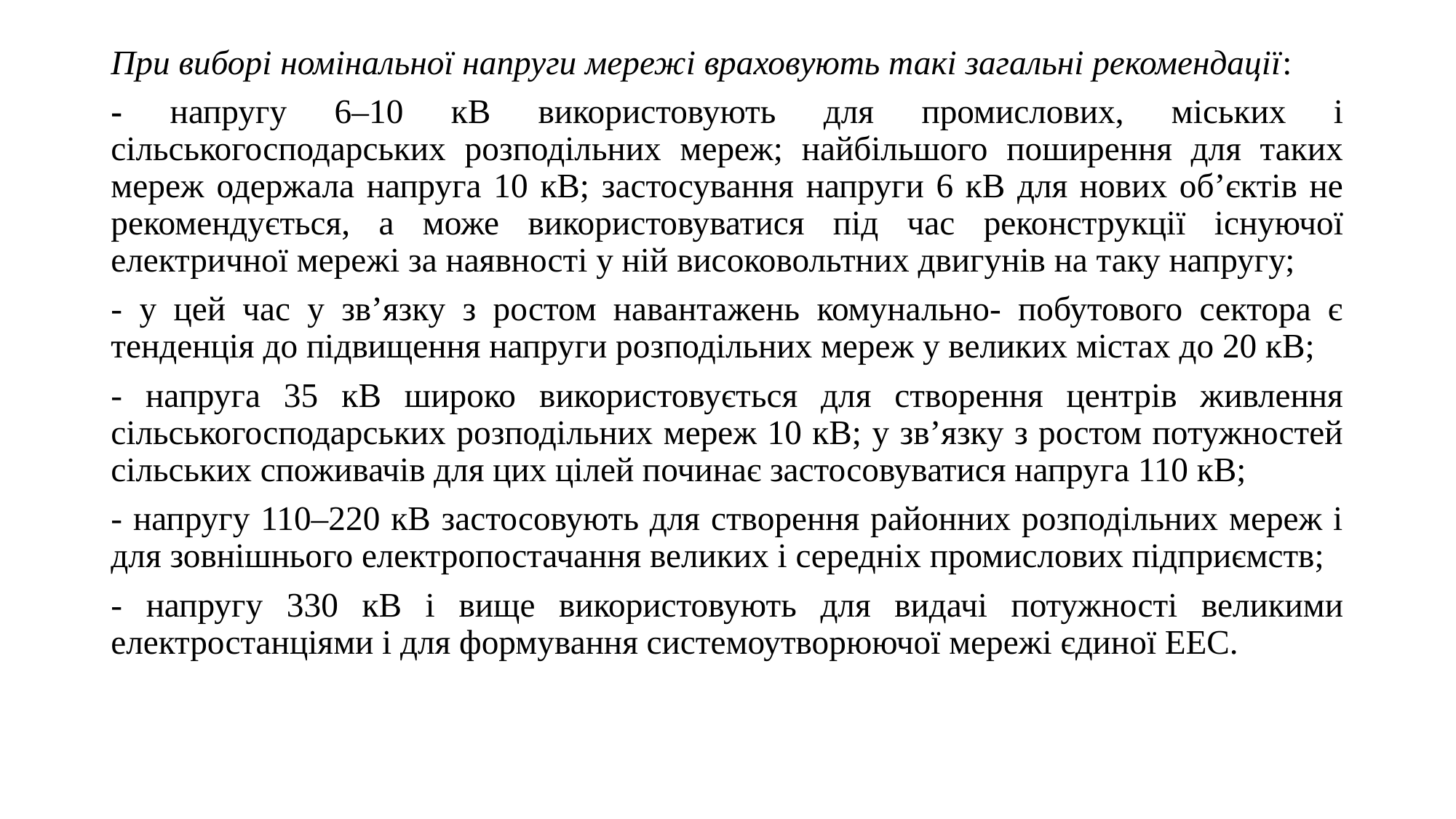

При виборі номінальної напруги мережі враховують такі загальні рекомендації:
- напругу 6–10 кВ використовують для промислових, міських і сільськогосподарських розподільних мереж; найбільшого поширення для таких мереж одержала напруга 10 кВ; застосування напруги 6 кВ для нових об’єктів не рекомендується, а може використовуватися під час реконструкції існуючої електричної мережі за наявності у ній високовольтних двигунів на таку напругу;
- у цей час у зв’язку з ростом навантажень комунально- побутового сектора є тенденція до підвищення напруги розподільних мереж у великих містах до 20 кВ;
- напруга 35 кВ широко використовується для створення центрів живлення сільськогосподарських розподільних мереж 10 кВ; у зв’язку з ростом потужностей сільських споживачів для цих цілей починає застосовуватися напруга 110 кВ;
- напругу 110–220 кВ застосовують для створення районних розподільних мереж і для зовнішнього електропостачання великих і середніх промислових підприємств;
- напругу 330 кВ і вище використовують для видачі потужності великими електростанціями і для формування системоутворюючої мережі єдиної ЕЕС.